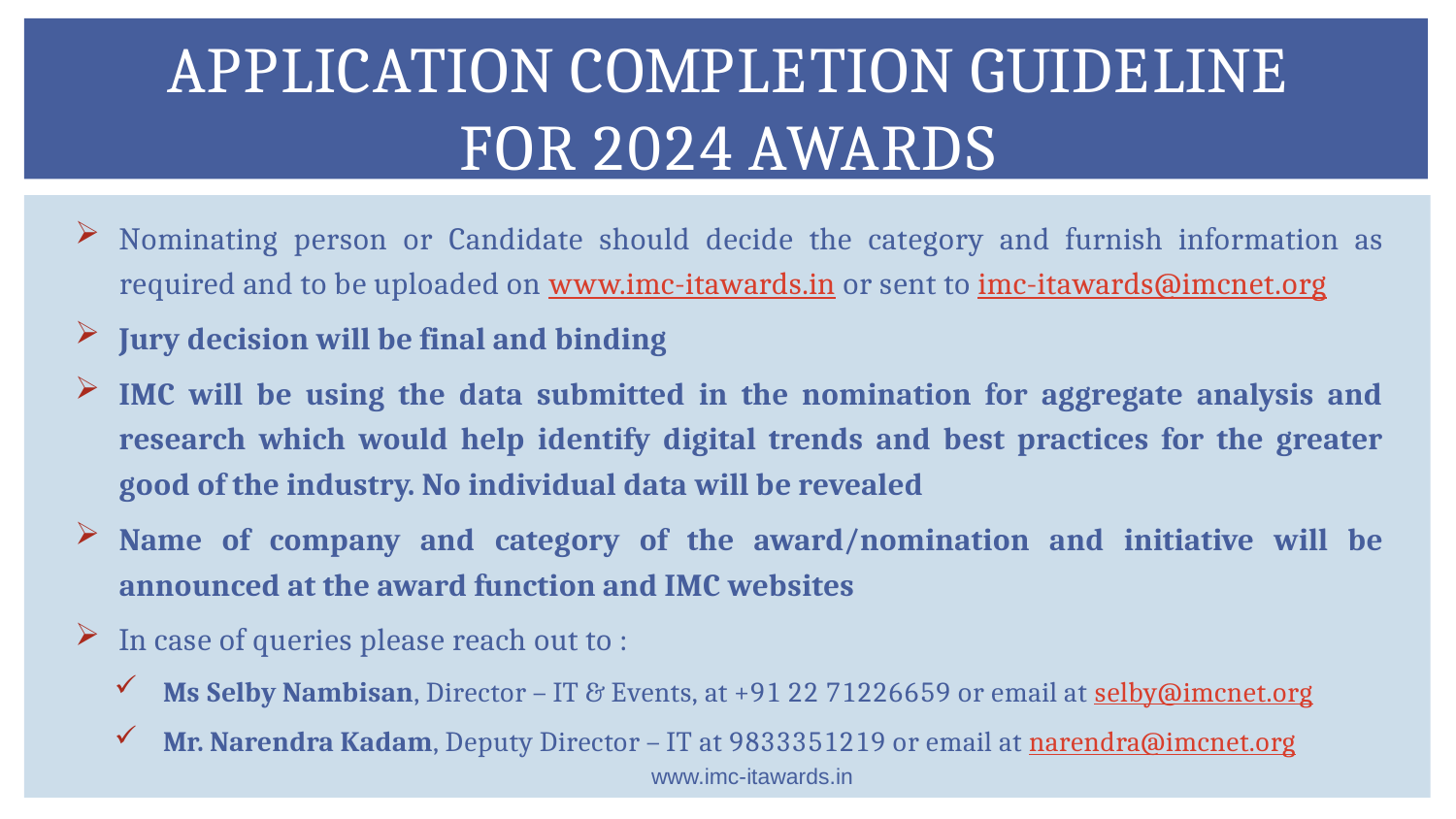

# Application completion guideline for 2024 Awards
Nominating person or Candidate should decide the category and furnish information as required and to be uploaded on www.imc-itawards.in or sent to imc-itawards@imcnet.org
Jury decision will be final and binding
IMC will be using the data submitted in the nomination for aggregate analysis and research which would help identify digital trends and best practices for the greater good of the industry. No individual data will be revealed
Name of company and category of the award/nomination and initiative will be announced at the award function and IMC websites
In case of queries please reach out to :
Ms Selby Nambisan, Director – IT & Events, at +91 22 71226659 or email at selby@imcnet.org
Mr. Narendra Kadam, Deputy Director – IT at 9833351219 or email at narendra@imcnet.org

www.imc-itawards.in